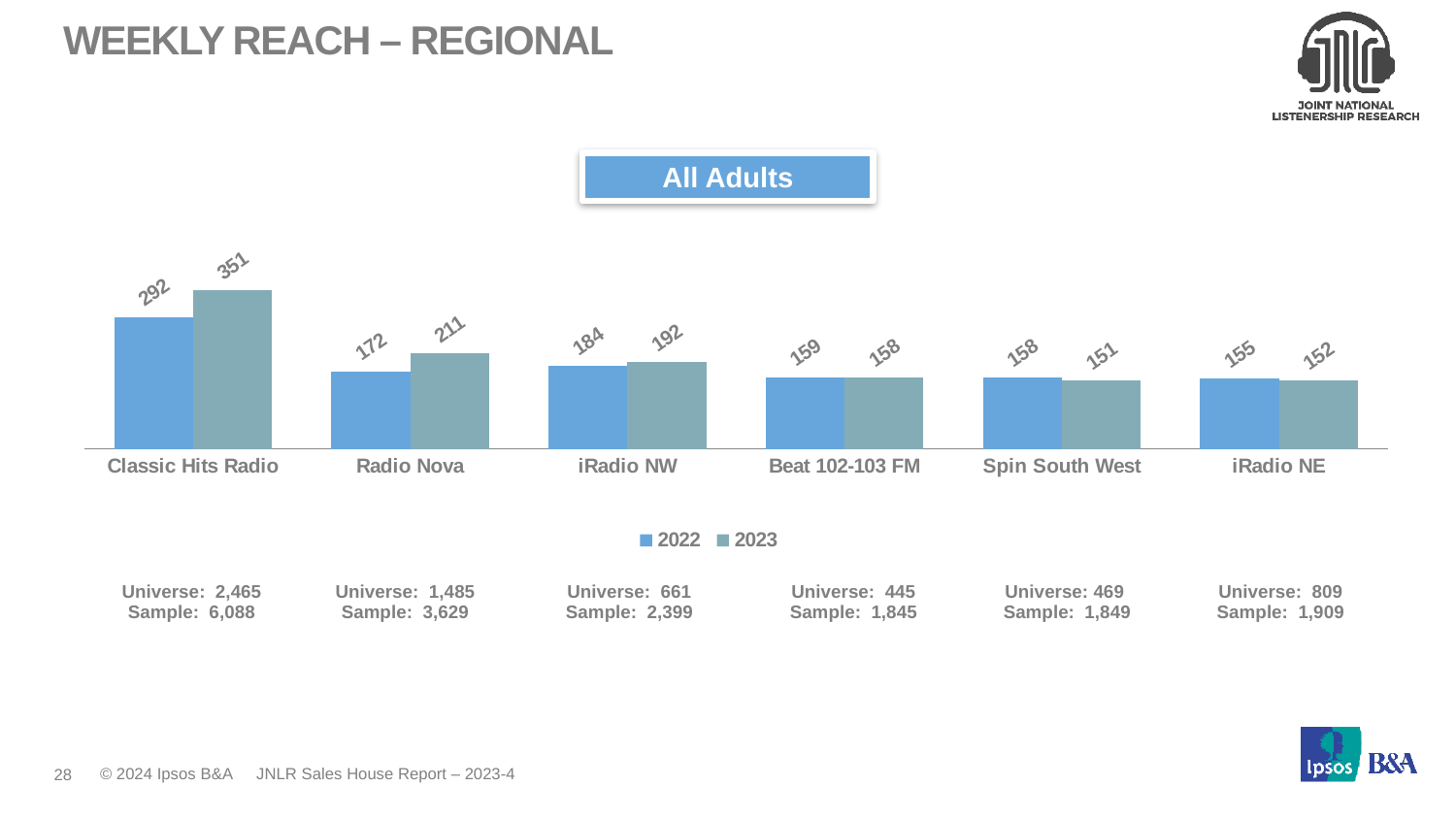

# Weekly Reach – Regional
All Adults

### Chart

| Category | 2022 | 2023 |
|---|---|---|
| Classic Hits Radio | 292.0 | 351.0 |
| Radio Nova | 172.0 | 211.0 |
| iRadio NW | 184.0 | 192.0 |
| Beat 102-103 FM | 159.0 | 158.0 |
| Spin South West | 158.0 | 151.0 |
| iRadio NE | 155.0 | 152.0 |
| Universe: 2,465 Sample: 6,088 | Universe: 1,485 Sample: 3,629 | Universe: 661 Sample: 2,399 | Universe: 445 Sample: 1,845 | Universe: 469 Sample: 1,849 | Universe: 809 Sample: 1,909 |
| --- | --- | --- | --- | --- | --- |